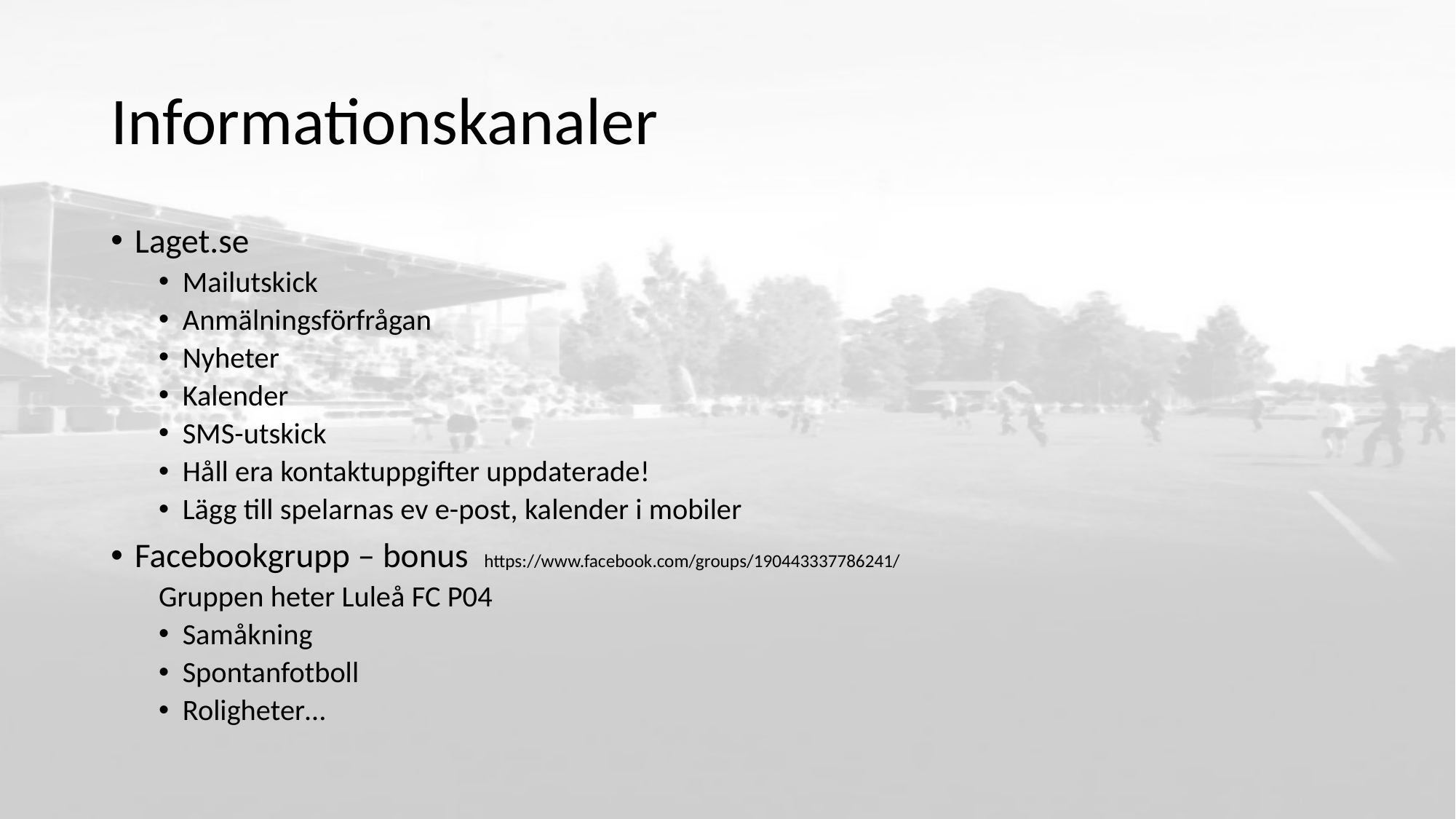

# Informationskanaler
Laget.se
Mailutskick
Anmälningsförfrågan
Nyheter
Kalender
SMS-utskick
Håll era kontaktuppgifter uppdaterade!
Lägg till spelarnas ev e-post, kalender i mobiler
Facebookgrupp – bonus  https://www.facebook.com/groups/190443337786241/
Gruppen heter Luleå FC P04
Samåkning
Spontanfotboll
Roligheter…